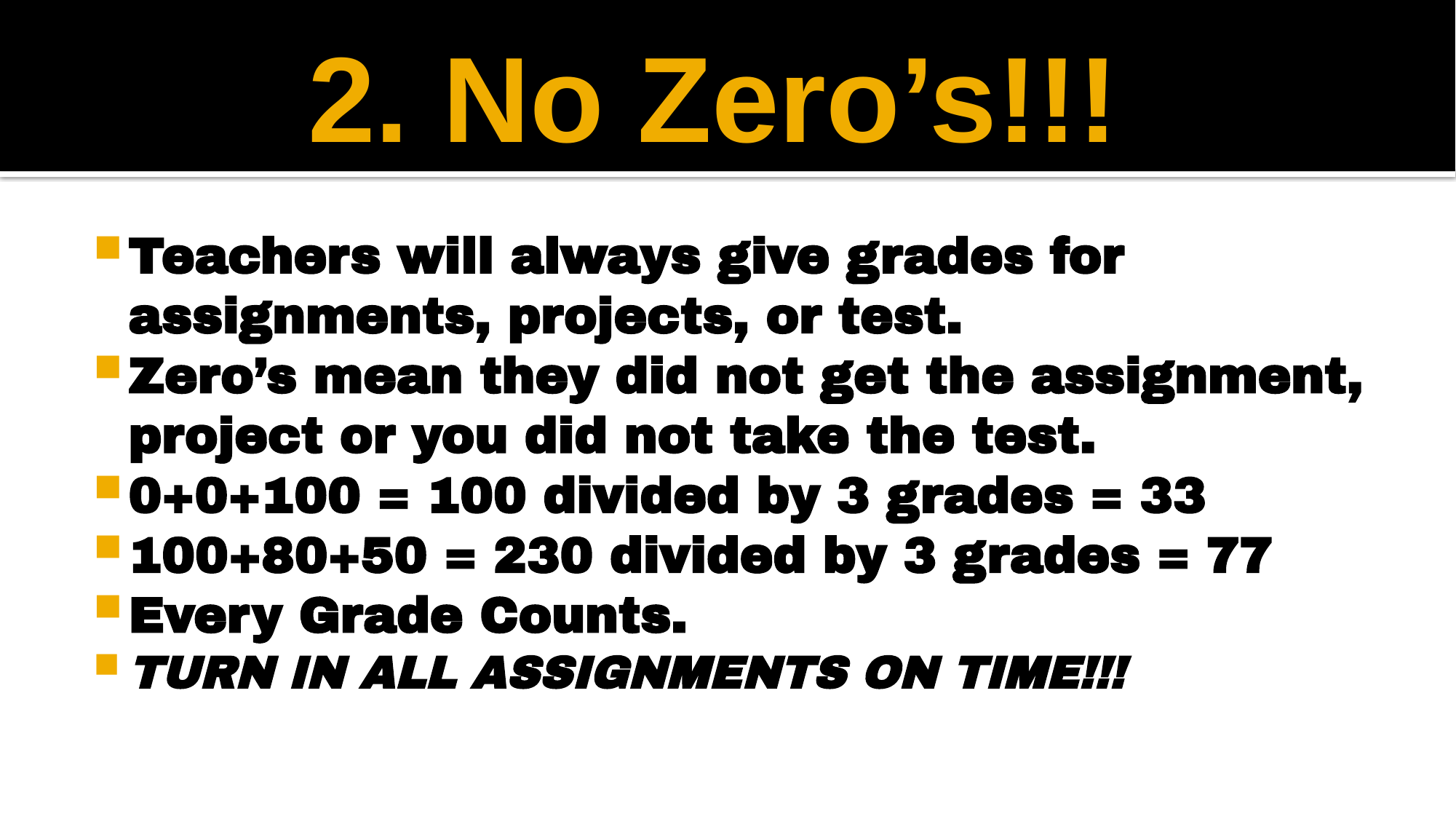

# 2. No Zero’s!!!
Teachers will always give grades for assignments, projects, or test.
Zero’s mean they did not get the assignment, project or you did not take the test.
0+0+100 = 100 divided by 3 grades = 33
100+80+50 = 230 divided by 3 grades = 77
Every Grade Counts.
TURN IN ALL ASSIGNMENTS ON TIME!!!